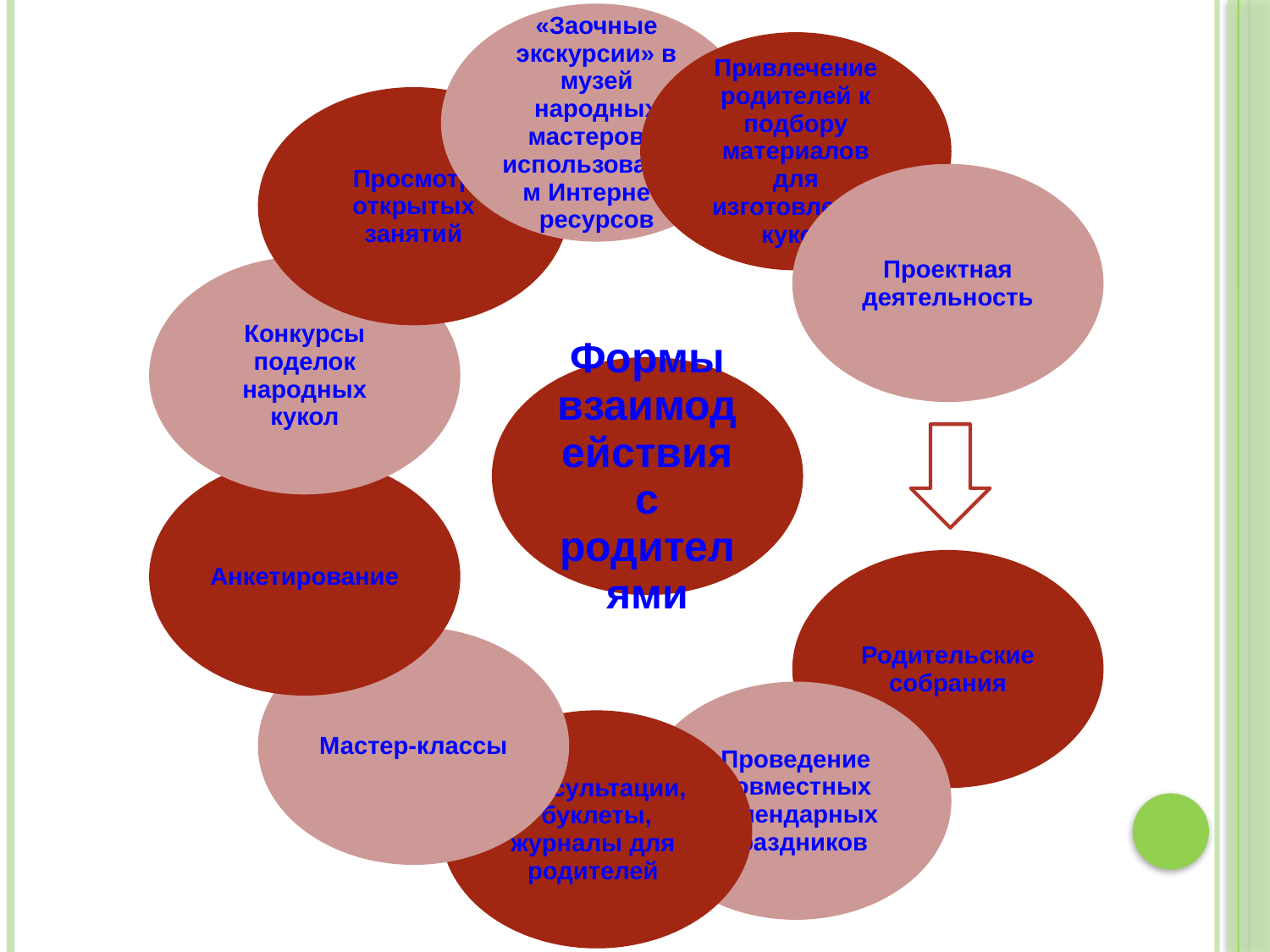

Формы взаимодействия с родителями
Просмотр открытых занятий
Проектная деятельность
Проведение совместных календарных праздников
Родительские собрания
Анкетирование
Мастер-классы
Консультации, буклеты, журналы для  родителей
Конкурсы поделок народных кукол